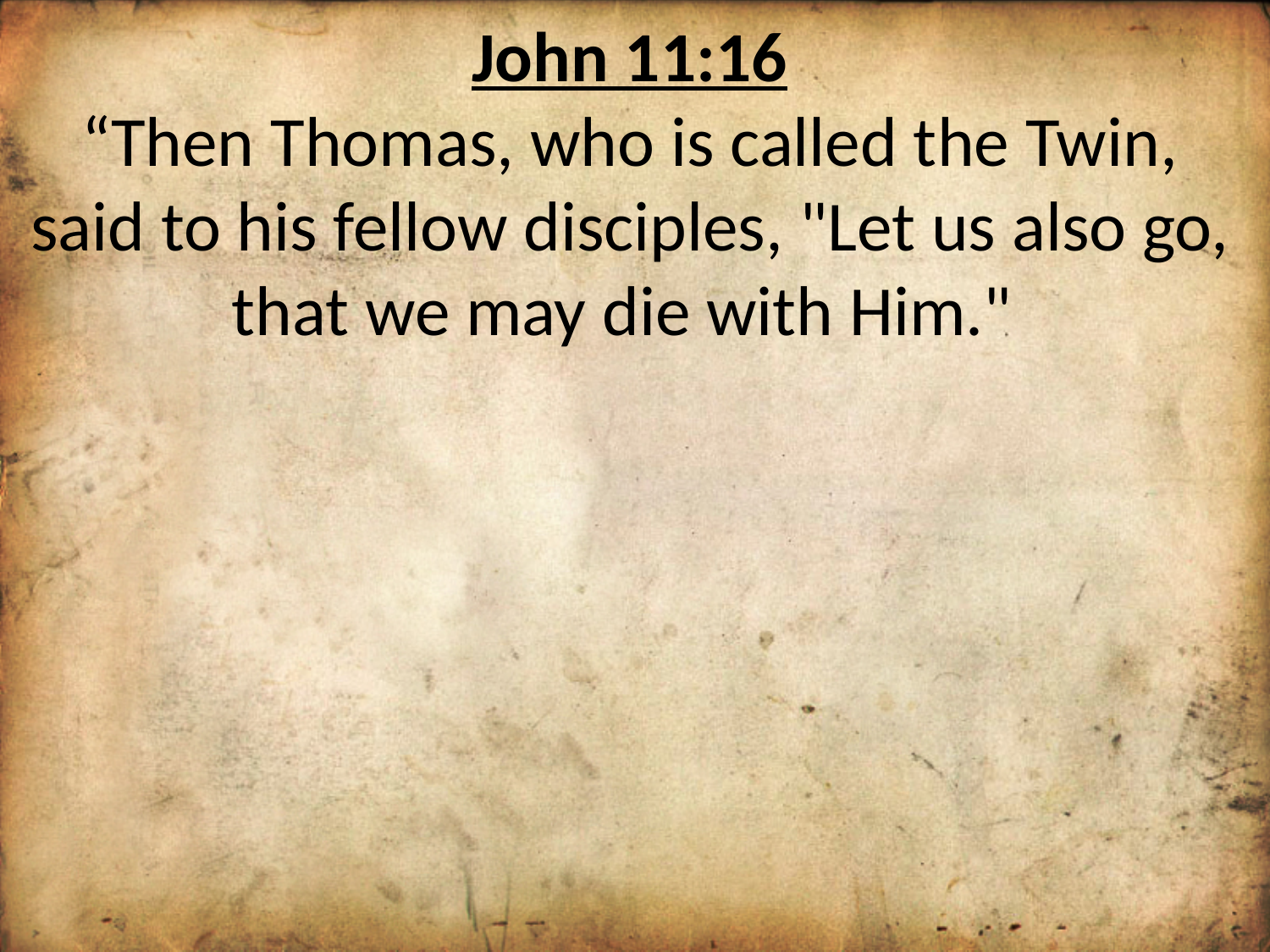

John 11:16
“Then Thomas, who is called the Twin, said to his fellow disciples, "Let us also go, that we may die with Him."